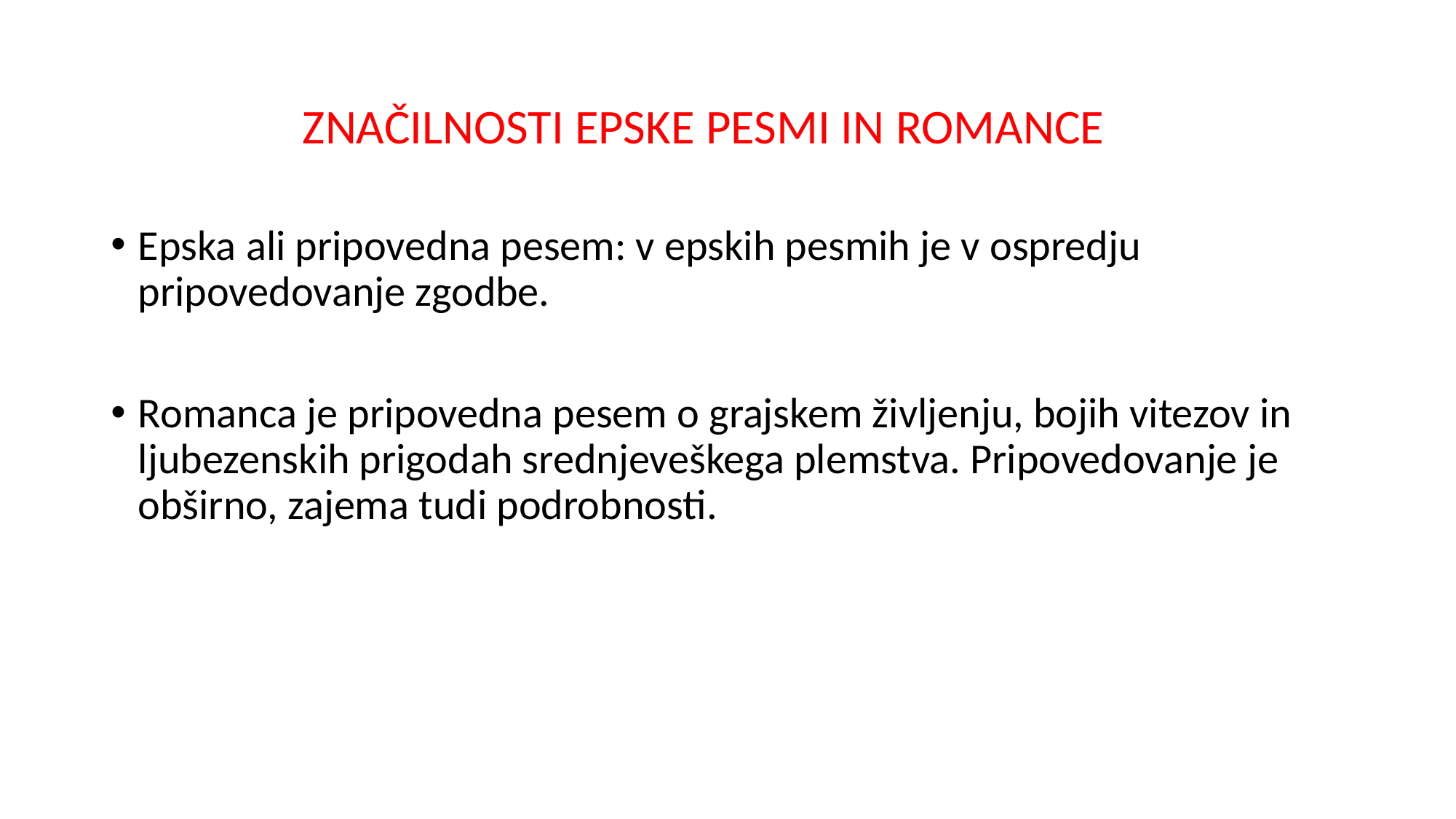

# ZNAČILNOSTI EPSKE PESMI IN ROMANCE
Epska ali pripovedna pesem: v epskih pesmih je v ospredju pripovedovanje zgodbe.

Romanca je pripovedna pesem o grajskem življenju, bojih vitezov in ljubezenskih prigodah srednjeveškega plemstva. Pripovedovanje je obširno, zajema tudi podrobnosti.